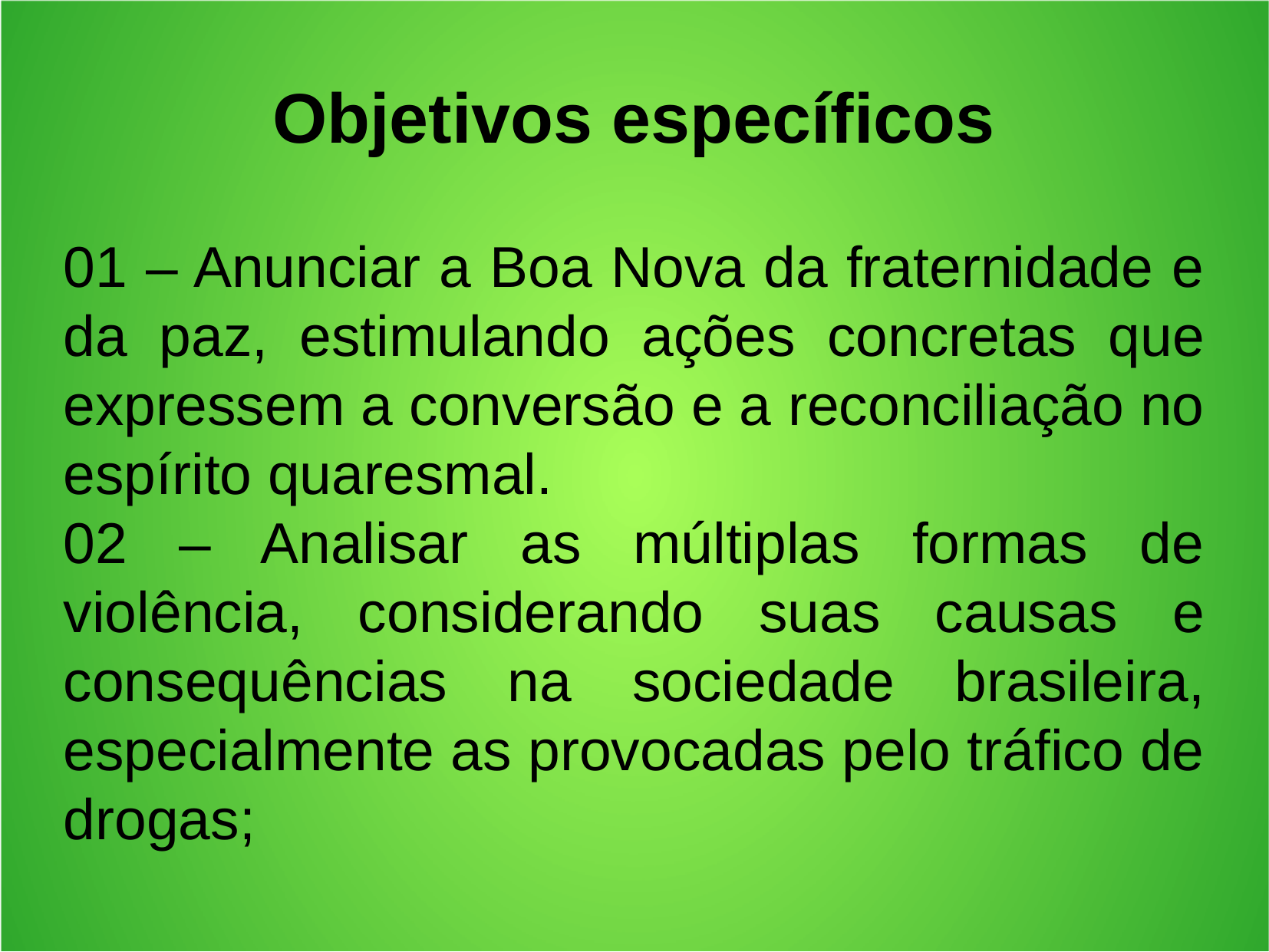

Objetivos específicos
01 – Anunciar a Boa Nova da fraternidade e da paz, estimulando ações concretas que expressem a conversão e a reconciliação no espírito quaresmal.
02 – Analisar as múltiplas formas de violência, considerando suas causas e consequências na sociedade brasileira, especialmente as provocadas pelo tráfico de drogas;